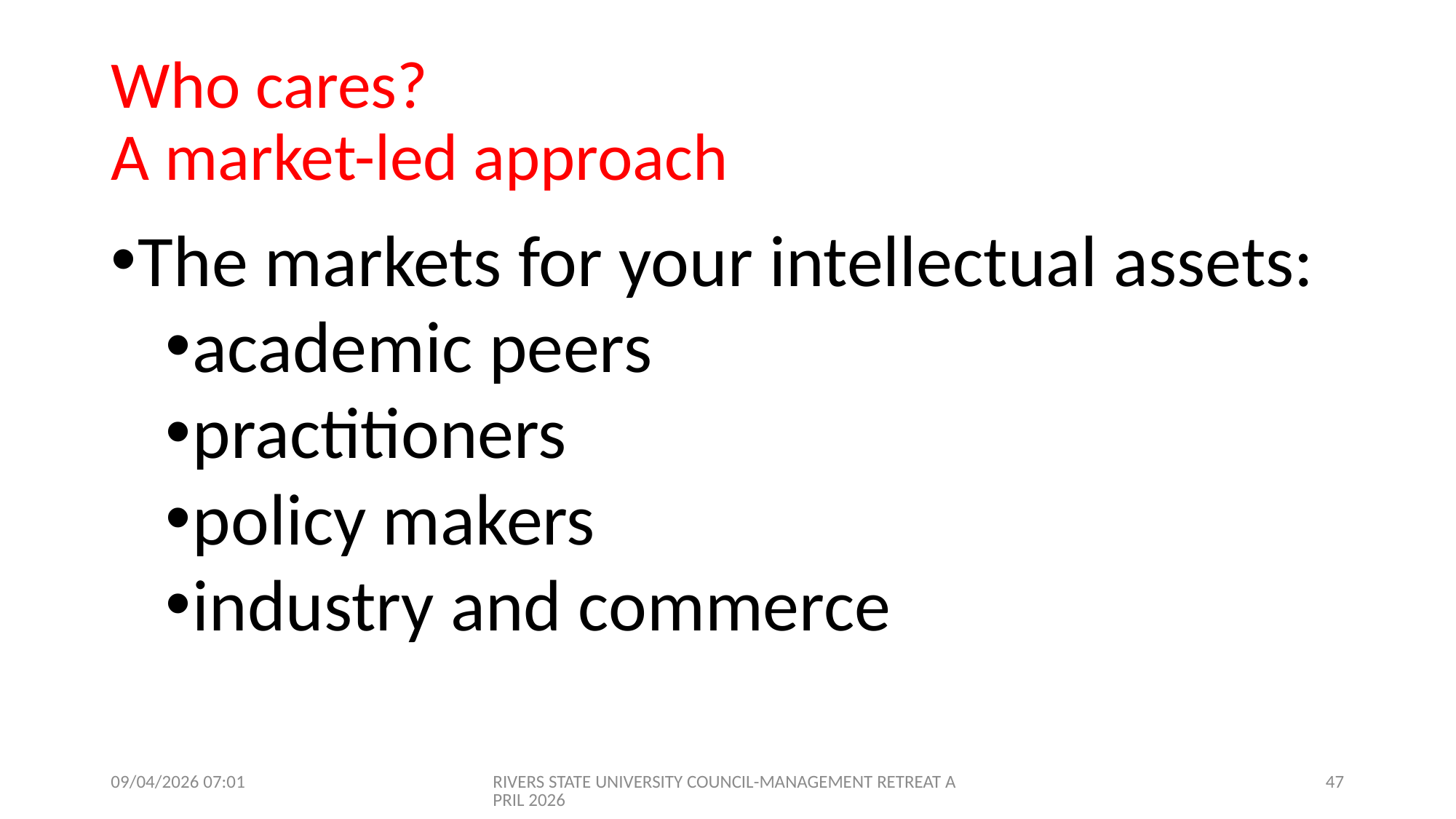

# Who cares? A market-led approach
The markets for your intellectual assets:
academic peers
practitioners
policy makers
industry and commerce
09/04/2026 07:01
RIVERS STATE UNIVERSITY COUNCIL-MANAGEMENT RETREAT APRIL 2026
47